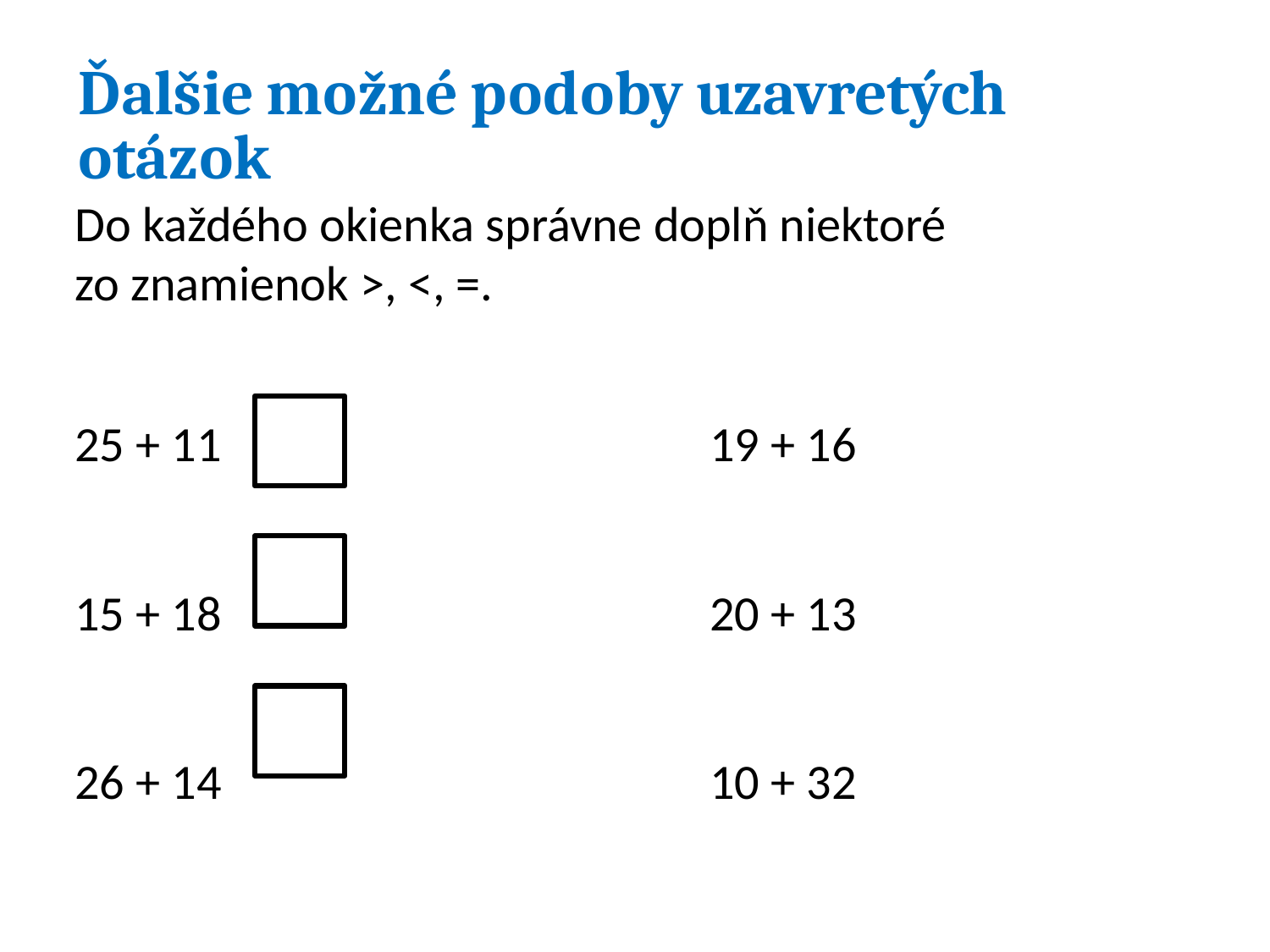

# Ďalšie možné podoby uzavretých otázok
Do každého okienka správne doplň niektoré
zo znamienok >, <, =.

25 + 11				19 + 16

15 + 18				20 + 13

26 + 14				10 + 32

29